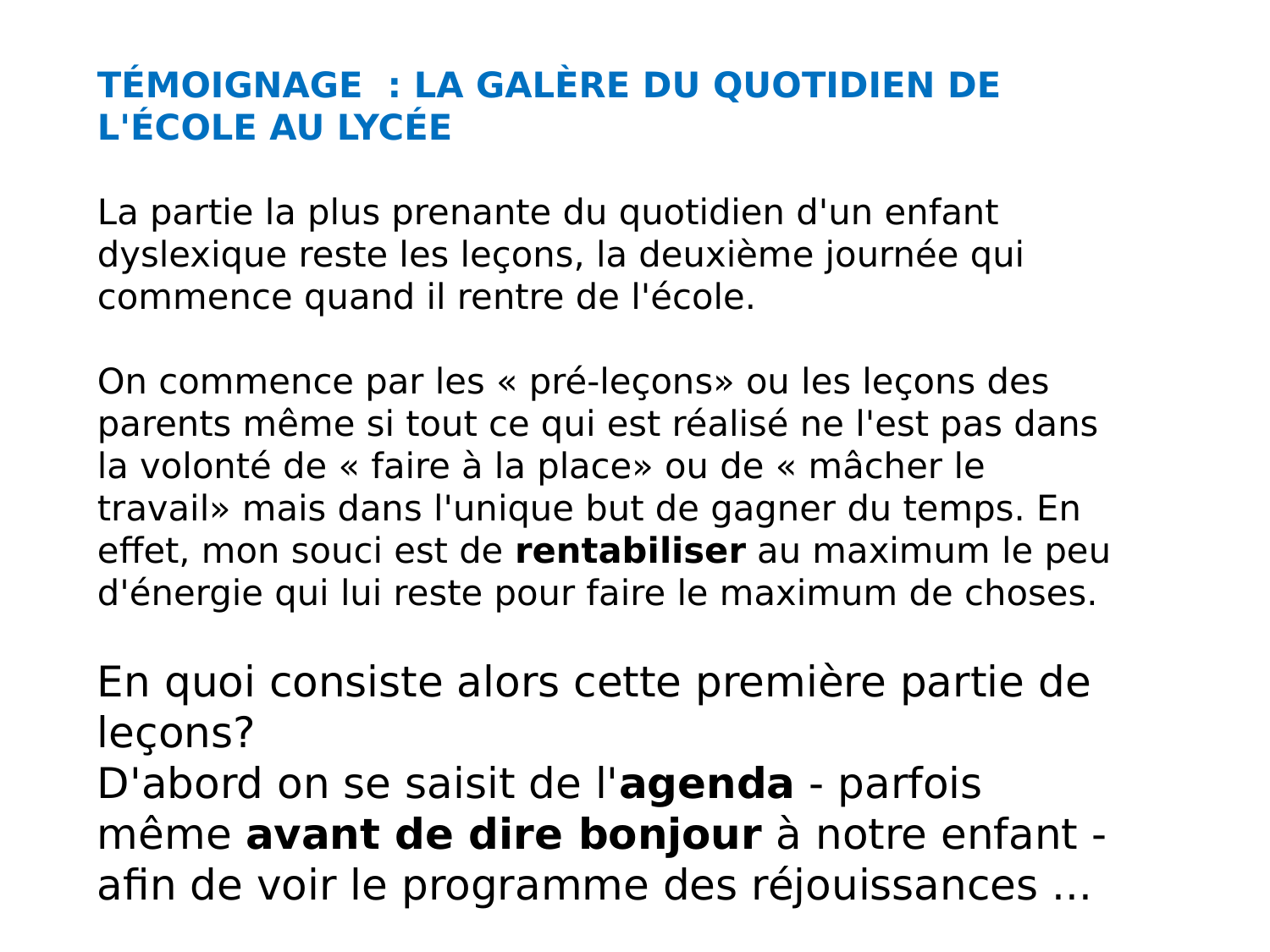

TÉMOIGNAGE  : LA GALÈRE DU QUOTIDIEN DE L'ÉCOLE AU LYCÉE

La partie la plus prenante du quotidien d'un enfant dyslexique reste les leçons, la deuxième journée qui commence quand il rentre de l'école.

On commence par les « pré-leçons» ou les leçons des parents même si tout ce qui est réalisé ne l'est pas dans la volonté de « faire à la place» ou de « mâcher le travail» mais dans l'unique but de gagner du temps. En effet, mon souci est de rentabiliser au maximum le peu d'énergie qui lui reste pour faire le maximum de choses.

En quoi consiste alors cette première partie de leçons?
D'abord on se saisit de l'agenda - parfois même avant de dire bonjour à notre enfant - afin de voir le programme des réjouissances ...